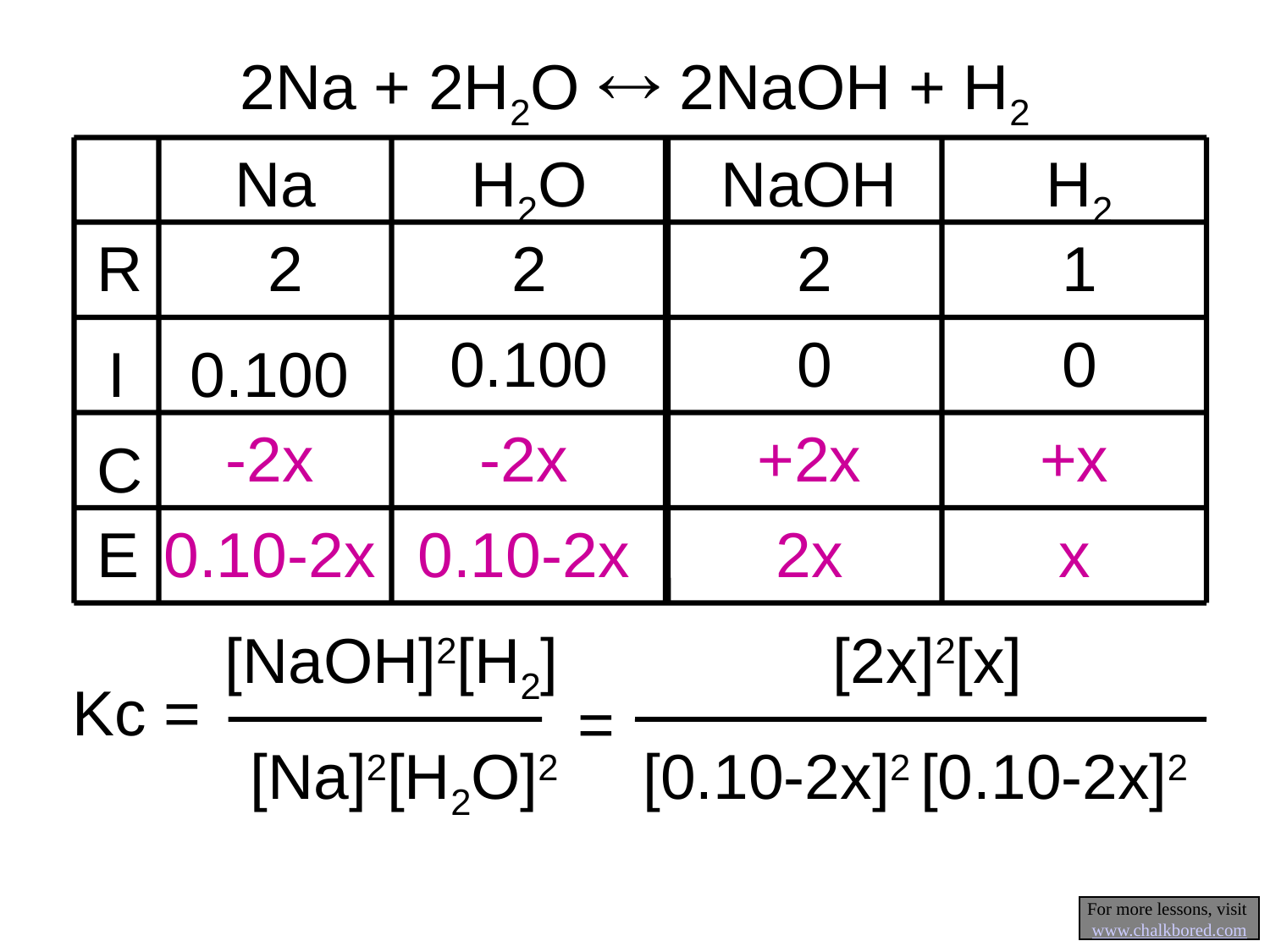

# 2Na + 2H2O ↔ 2NaOH + H2

R

I

C

E

Na
H2O
NaOH
H2
2
2
2
1
0.100
0
0
0.100
-2x
-2x
+2x
+x
0.10-2x
0.10-2x
2x
x
[NaOH]2[H2]
 Kc =

[Na]2[H2O]2
  [2x]2[x]
=

[0.10-2x]2 [0.10-2x]2
For more lessons, visit www.chalkbored.com